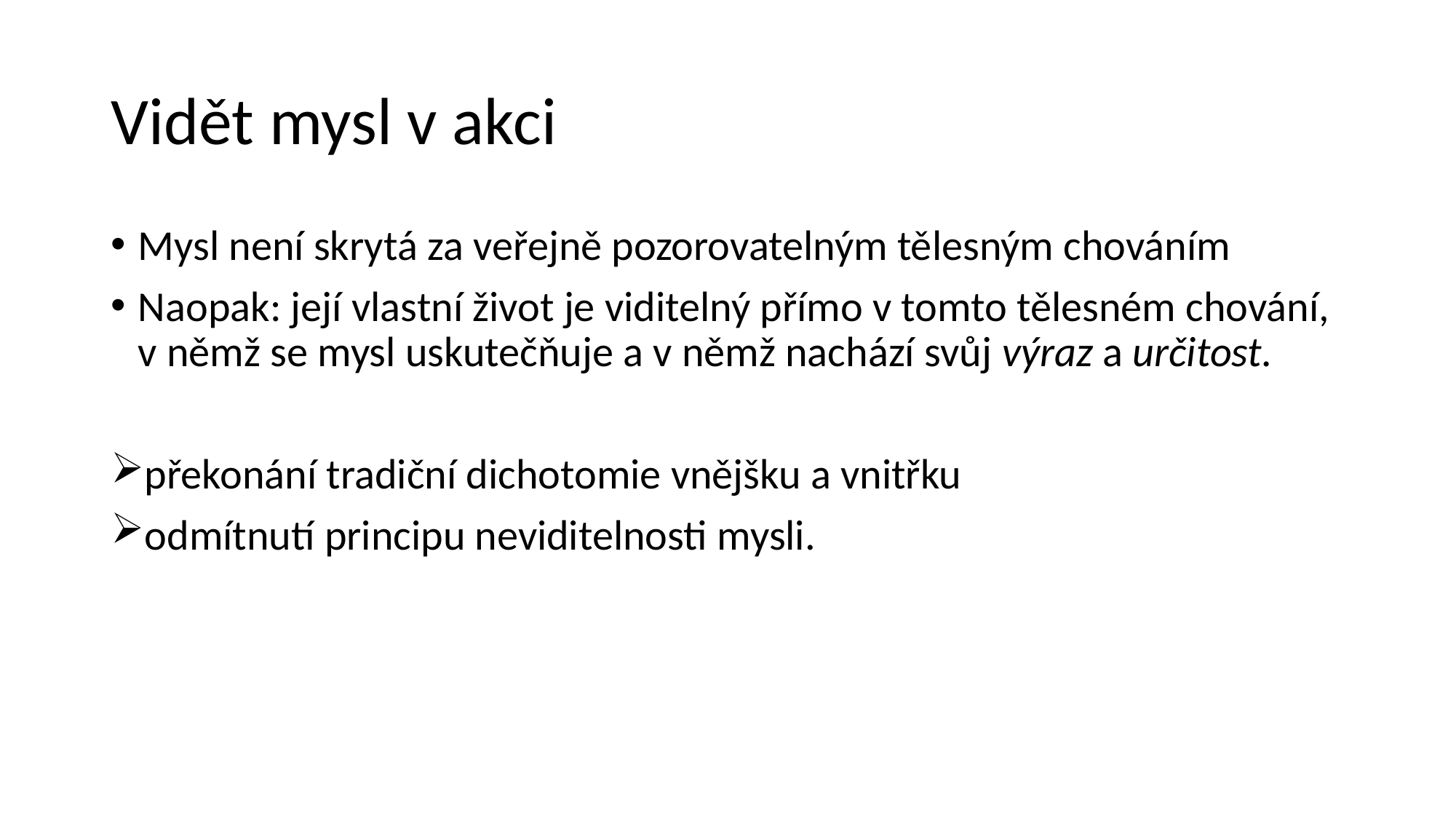

# Vidět mysl v akci
Mysl není skrytá za veřejně pozorovatelným tělesným chováním
Naopak: její vlastní život je viditelný přímo v tomto tělesném chování, v němž se mysl uskutečňuje a v němž nachází svůj výraz a určitost.

překonání tradiční dichotomie vnějšku a vnitřku
odmítnutí principu neviditelnosti mysli.